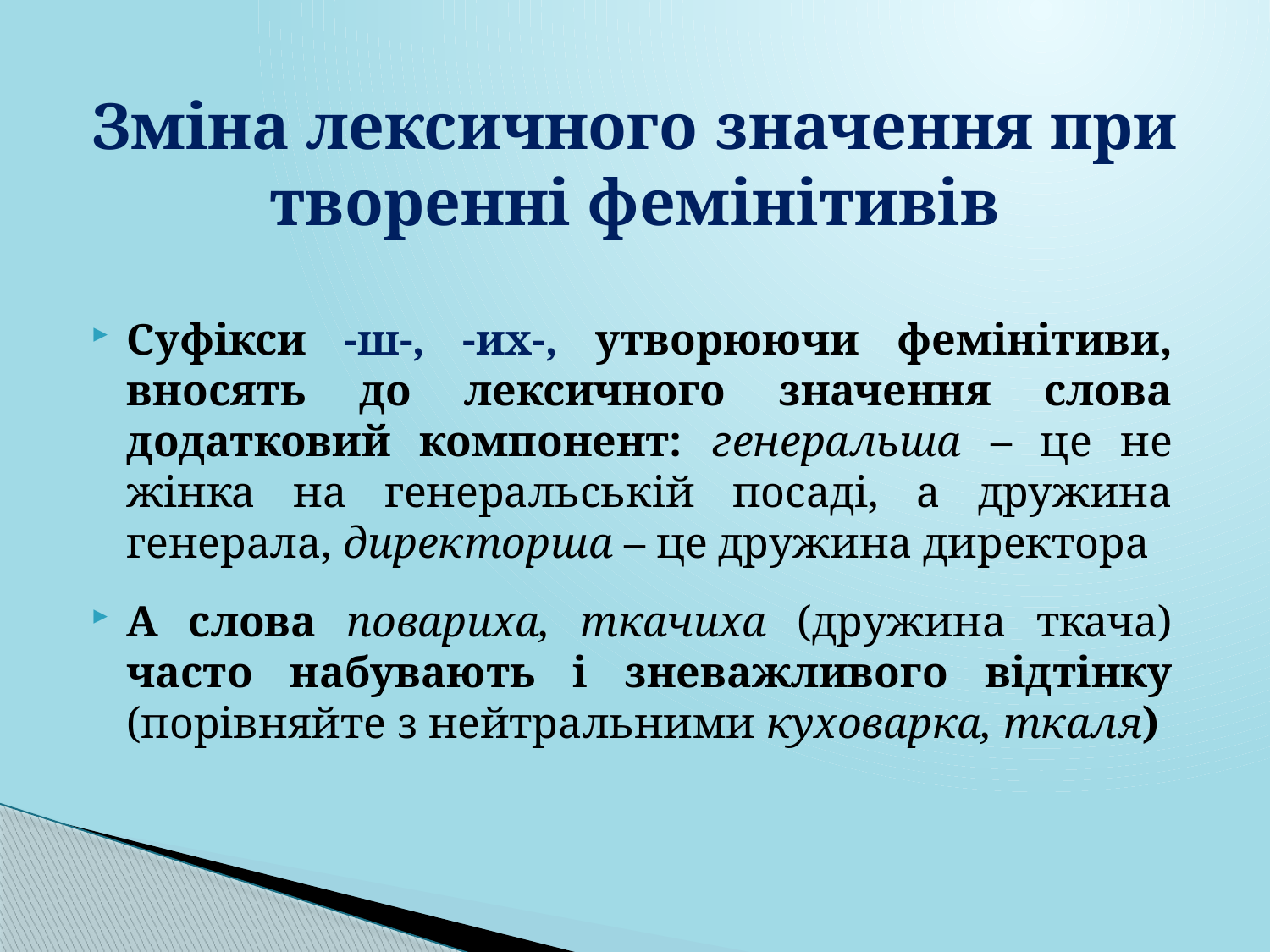

# Зміна лексичного значення при творенні фемінітивів
Суфікси -ш-, -их-, утворюючи фемінітиви, вносять до лексичного значення слова додатковий компонент: генеральша – це не жінка на генеральській посаді, а дружина генерала, директорша – це дружина директора
А слова повариха, ткачиха (дружина ткача) часто набувають і зневажливого відтінку (порівняйте з нейтральними куховарка, ткаля)